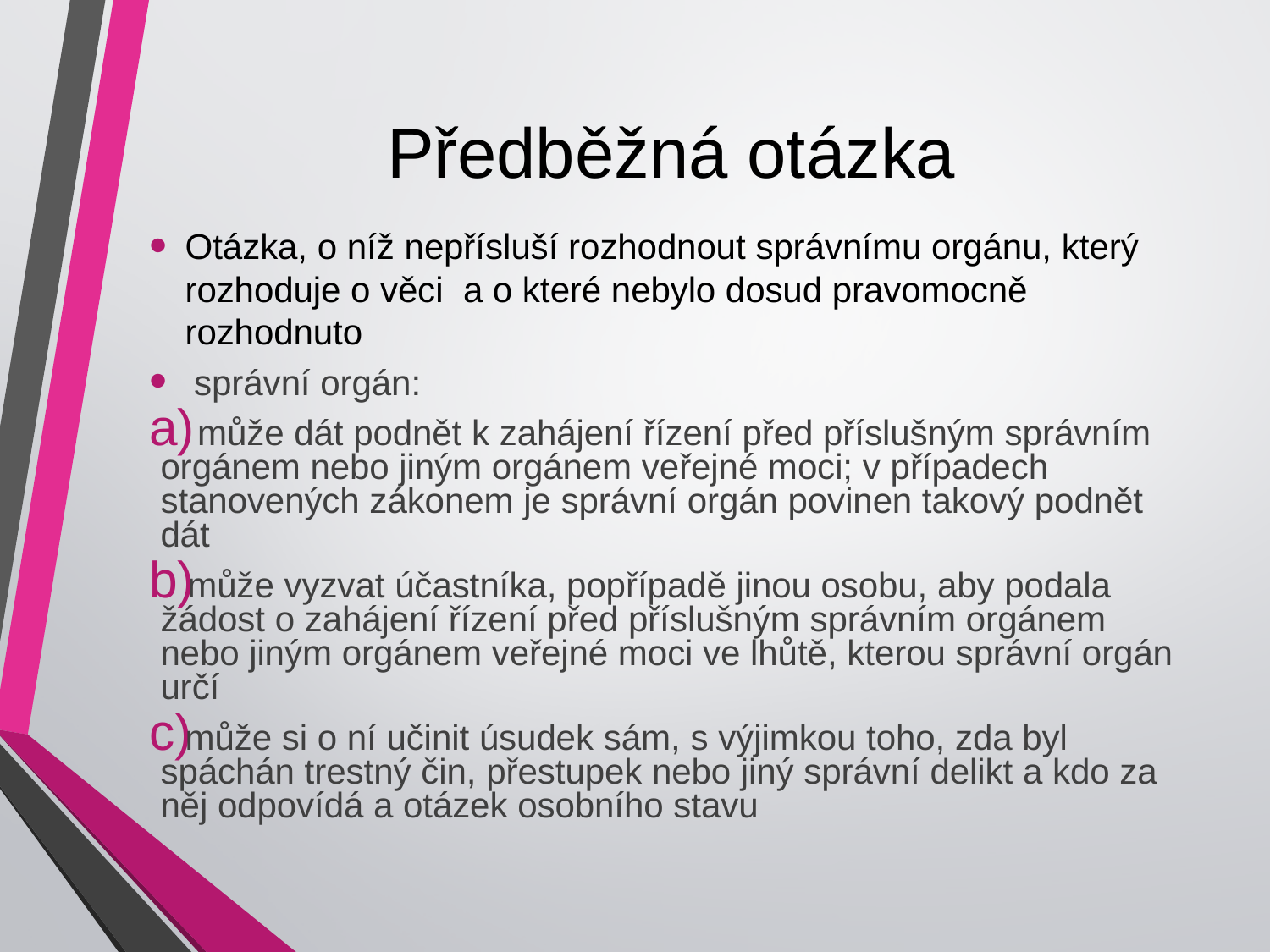

# Předběžná otázka
Otázka, o níž nepřísluší rozhodnout správnímu orgánu, který rozhoduje o věci  a o které nebylo dosud pravomocně rozhodnuto
   správní orgán:
 může dát podnět k zahájení řízení před příslušným správním orgánem nebo jiným orgánem veřejné moci; v případech stanovených zákonem je správní orgán povinen takový podnět dát
může vyzvat účastníka, popřípadě jinou osobu, aby podala žádost o zahájení řízení před příslušným správním orgánem nebo jiným orgánem veřejné moci ve lhůtě, kterou správní orgán určí
může si o ní učinit úsudek sám, s výjimkou toho, zda byl spáchán trestný čin, přestupek nebo jiný správní delikt a kdo za něj odpovídá a otázek osobního stavu